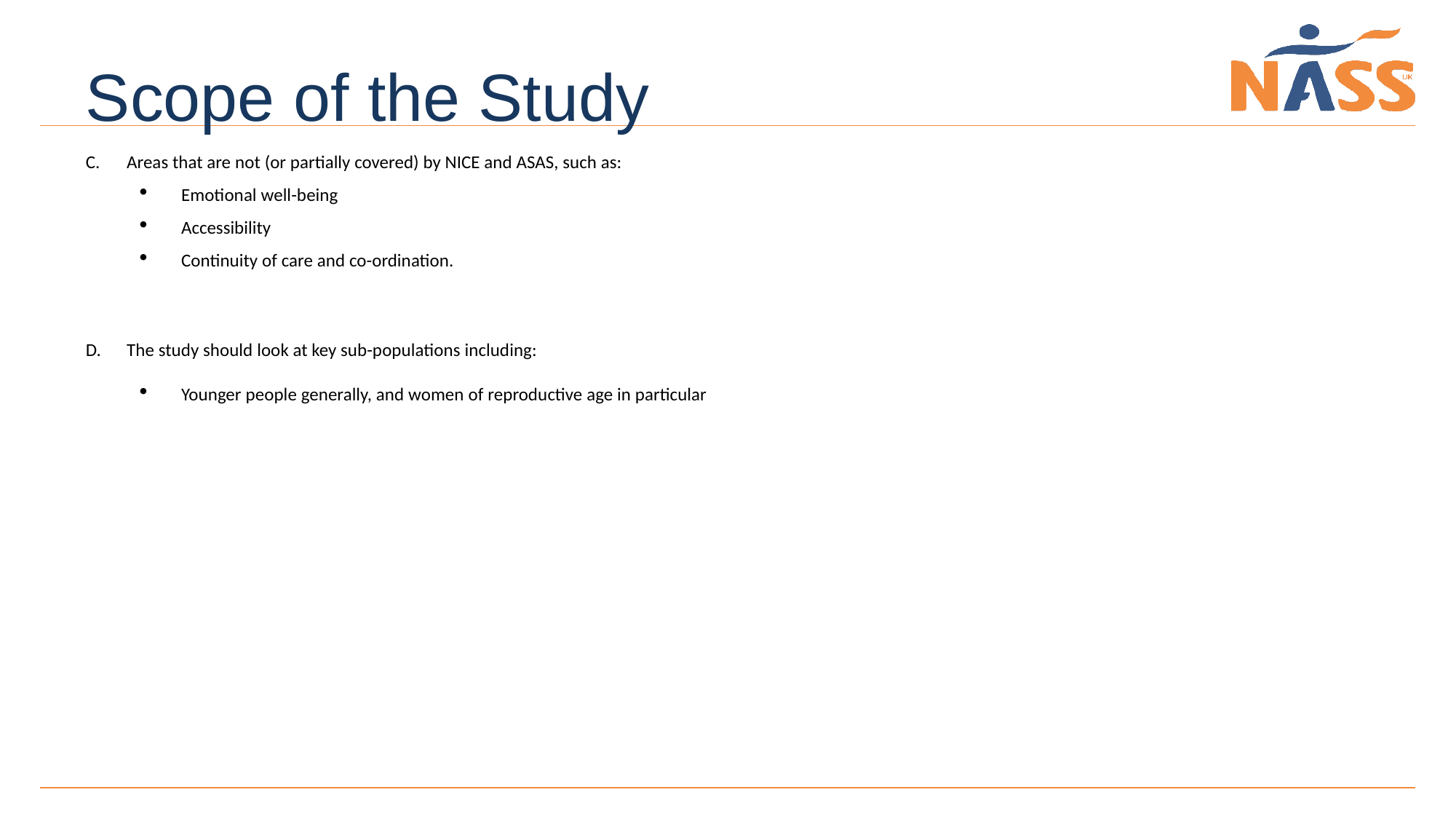

Scope of the Study
Areas that are not (or partially covered) by NICE and ASAS, such as:
Emotional well-being
Accessibility
Continuity of care and co-ordination.

The study should look at key sub-populations including:
Younger people generally, and women of reproductive age in particular